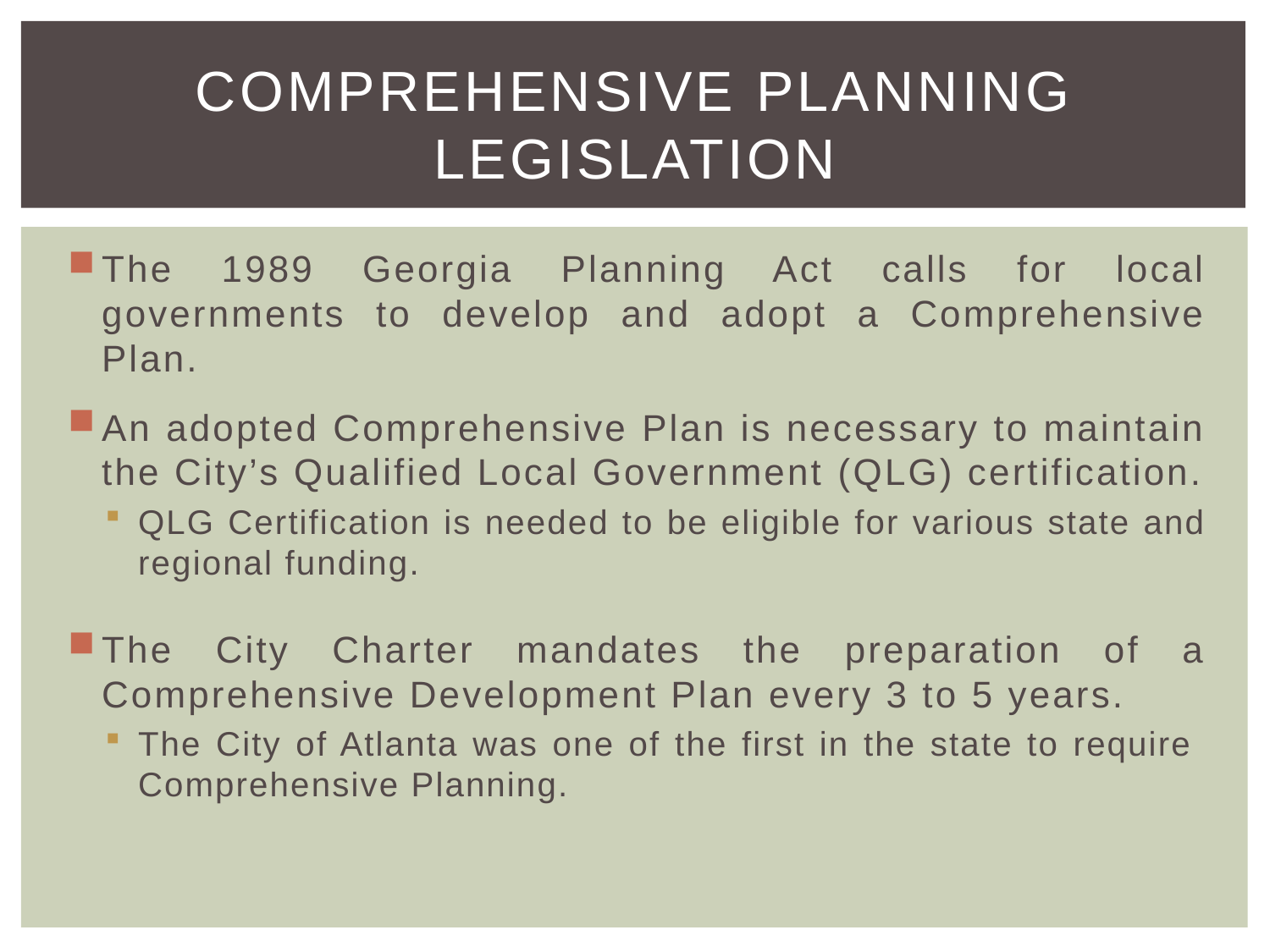

# Comprehensive Planning Legislation
The 1989 Georgia Planning Act calls for local governments to develop and adopt a Comprehensive Plan.

An adopted Comprehensive Plan is necessary to maintain the City’s Qualified Local Government (QLG) certification.
QLG Certification is needed to be eligible for various state and regional funding.

The City Charter mandates the preparation of a Comprehensive Development Plan every 3 to 5 years.
The City of Atlanta was one of the first in the state to require  Comprehensive Planning.